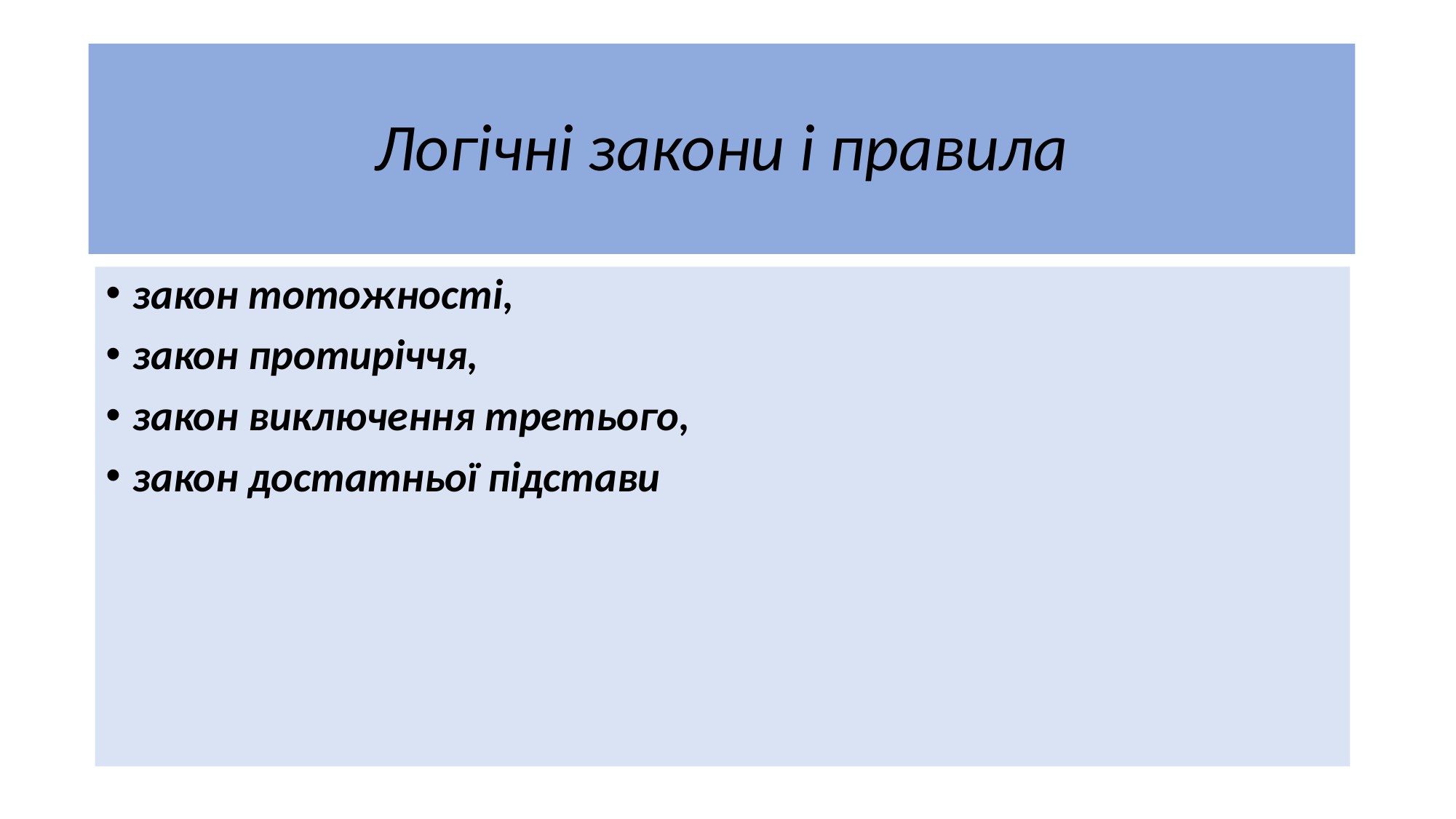

# Логічні закони і правила
закон тотожності,
закон протиріччя,
закон виключення третього,
закон достатньої підстави